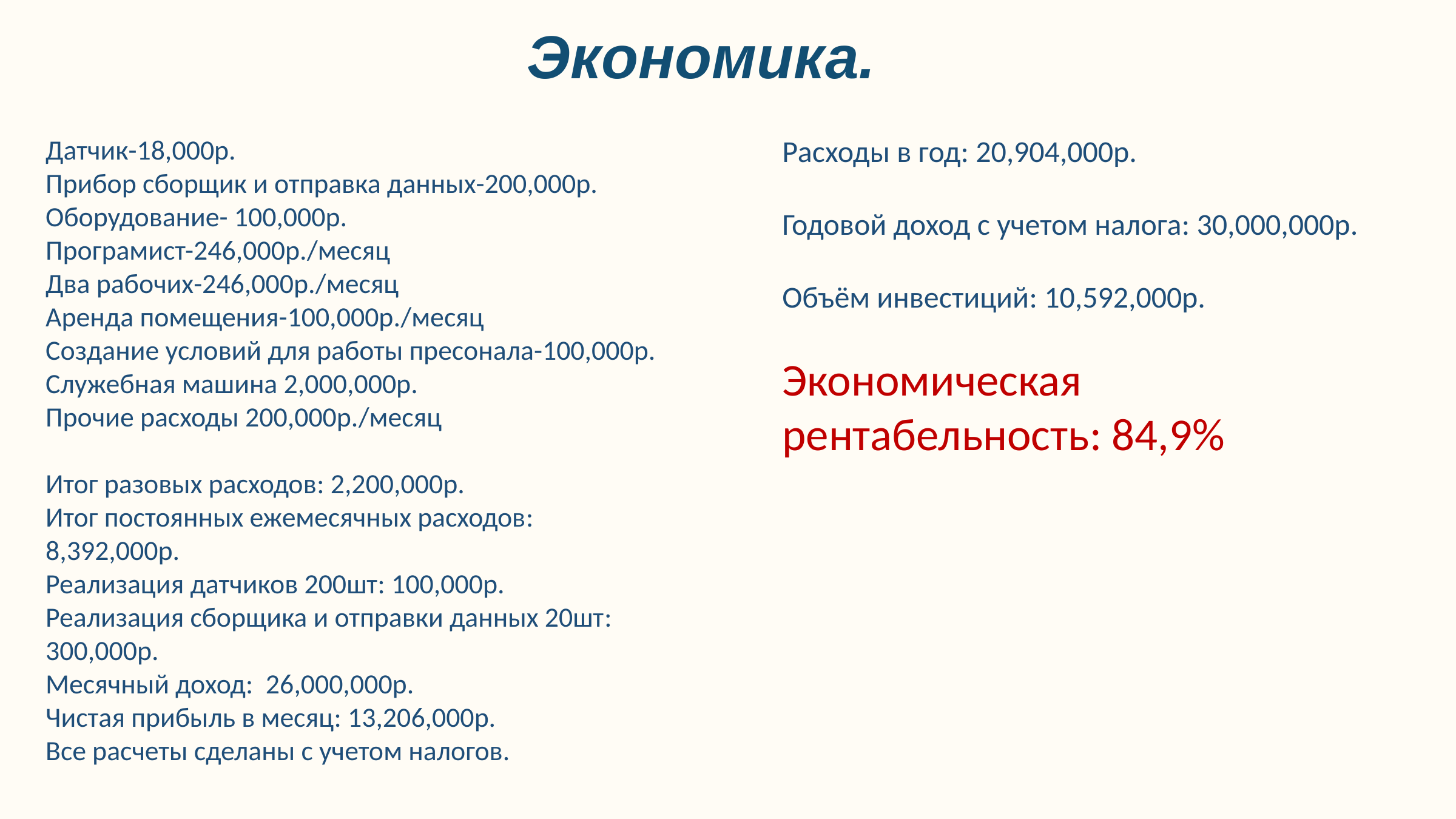

Экономика.
Датчик-18,000р.
Прибор сборщик и отправка данных-200,000р.
Оборудование- 100,000р.
Програмист-246,000р./месяц
Два рабочих-246,000р./месяц
Аренда помещения-100,000р./месяц
Создание условий для работы пресонала-100,000р.
Служебная машина 2,000,000р.
Прочие расходы 200,000р./месяц

Итог разовых расходов: 2,200,000р.
Итог постоянных ежемесячных расходов: 8,392,000р.
Реализация датчиков 200шт: 100,000р.
Реализация сборщика и отправки данных 20шт: 300,000р.
Месячный доход:  26,000,000р.
Чистая прибыль в месяц: 13,206,000р.
Все расчеты сделаны с учетом налогов.

Расходы в год: 20,904,000р.

Годовой доход с учетом налога: 30,000,000р.

Объём инвестиций: 10,592,000р.

Экономическая рентабельность: 84,9%